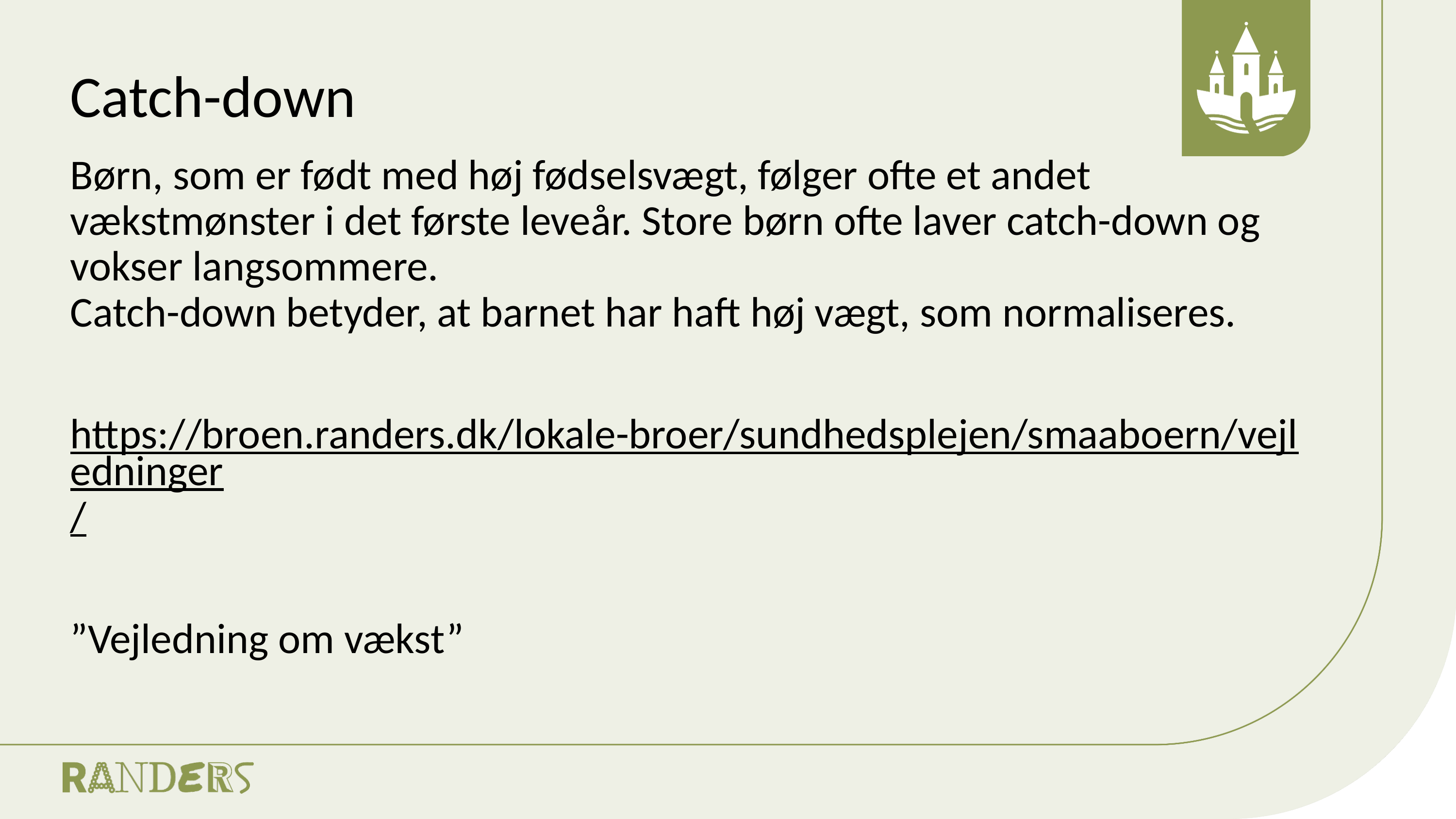

# Catch-down
Børn, som er født med høj fødselsvægt, følger ofte et andet vækstmønster i det første leveår. Store børn ofte laver catch-down og vokser langsommere.
Catch-down betyder, at barnet har haft høj vægt, som normaliseres.

https://broen.randers.dk/lokale-broer/sundhedsplejen/smaaboern/vejledninger/

”Vejledning om vækst”